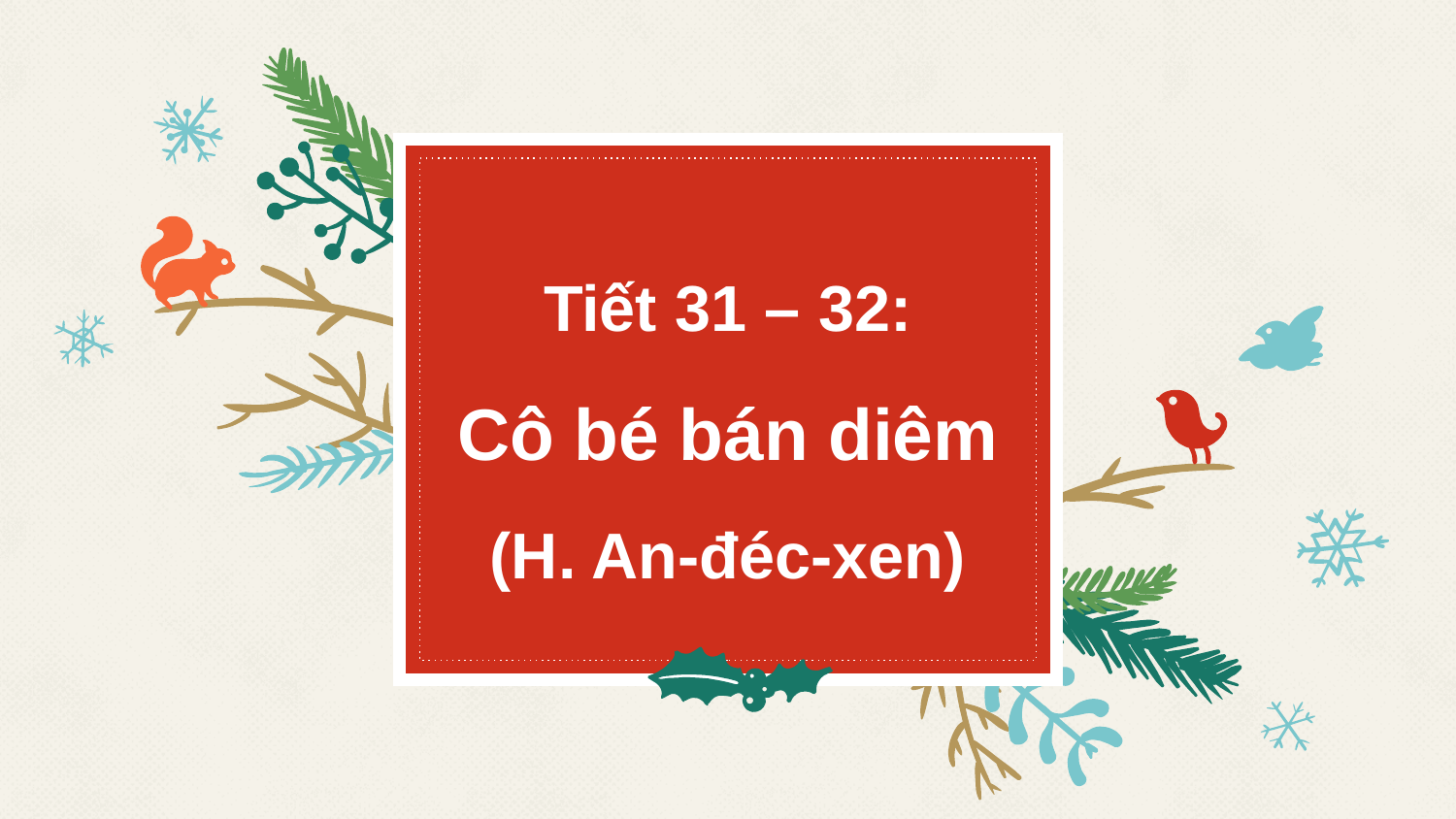

# Tiết 31 – 32: Cô bé bán diêm (H. An-đéc-xen)